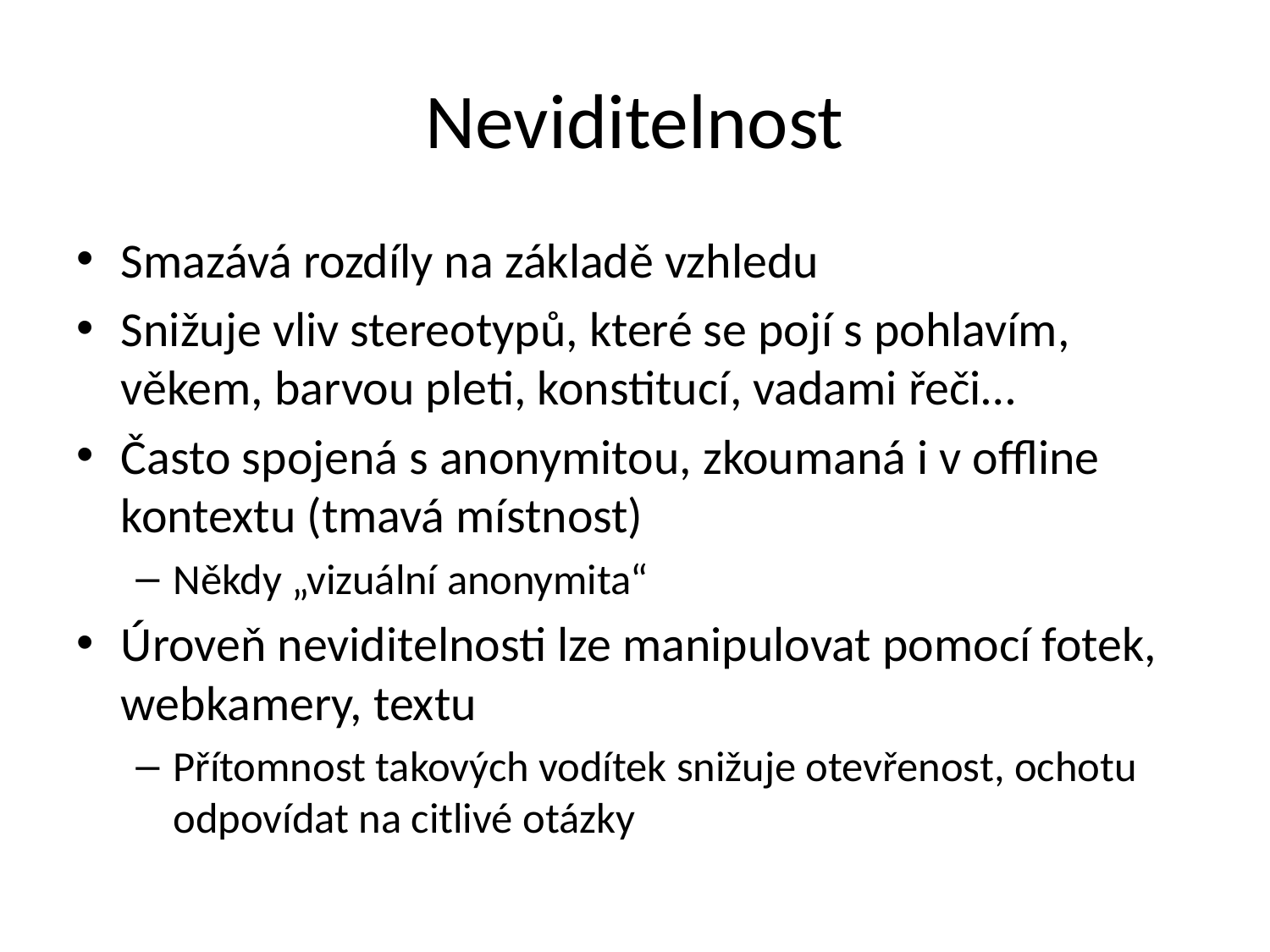

# Neviditelnost
Smazává rozdíly na základě vzhledu
Snižuje vliv stereotypů, které se pojí s pohlavím, věkem, barvou pleti, konstitucí, vadami řeči…
Často spojená s anonymitou, zkoumaná i v offline kontextu (tmavá místnost)
Někdy „vizuální anonymita“
Úroveň neviditelnosti lze manipulovat pomocí fotek, webkamery, textu
Přítomnost takových vodítek snižuje otevřenost, ochotu odpovídat na citlivé otázky